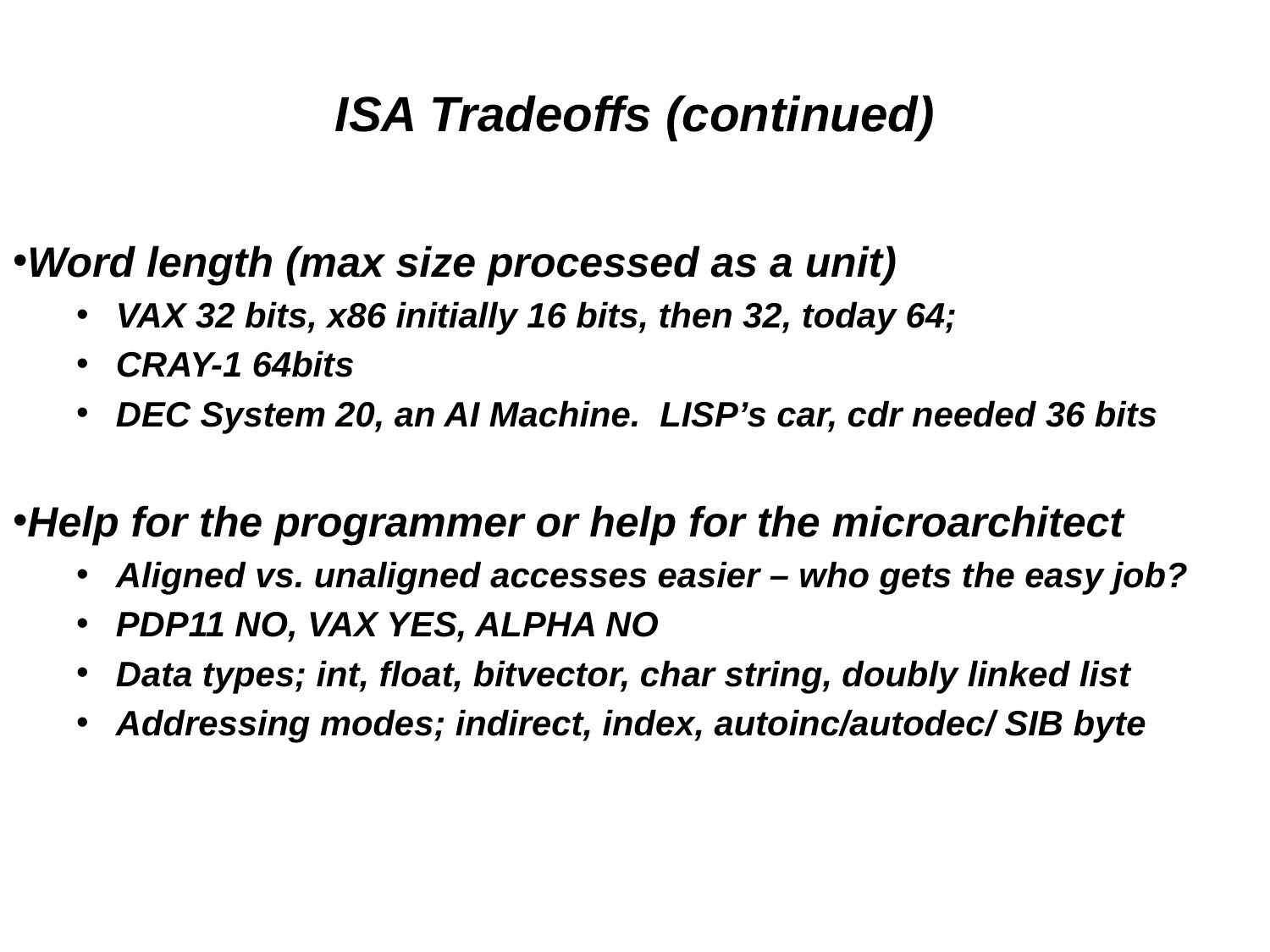

# ISA Tradeoffs (continued)
Word length (max size processed as a unit)
VAX 32 bits, x86 initially 16 bits, then 32, today 64;
CRAY-1 64bits
DEC System 20, an AI Machine.  LISP’s car, cdr needed 36 bits

Help for the programmer or help for the microarchitect
Aligned vs. unaligned accesses easier – who gets the easy job?
PDP11 NO, VAX YES, ALPHA NO
Data types; int, float, bitvector, char string, doubly linked list
Addressing modes; indirect, index, autoinc/autodec/ SIB byte